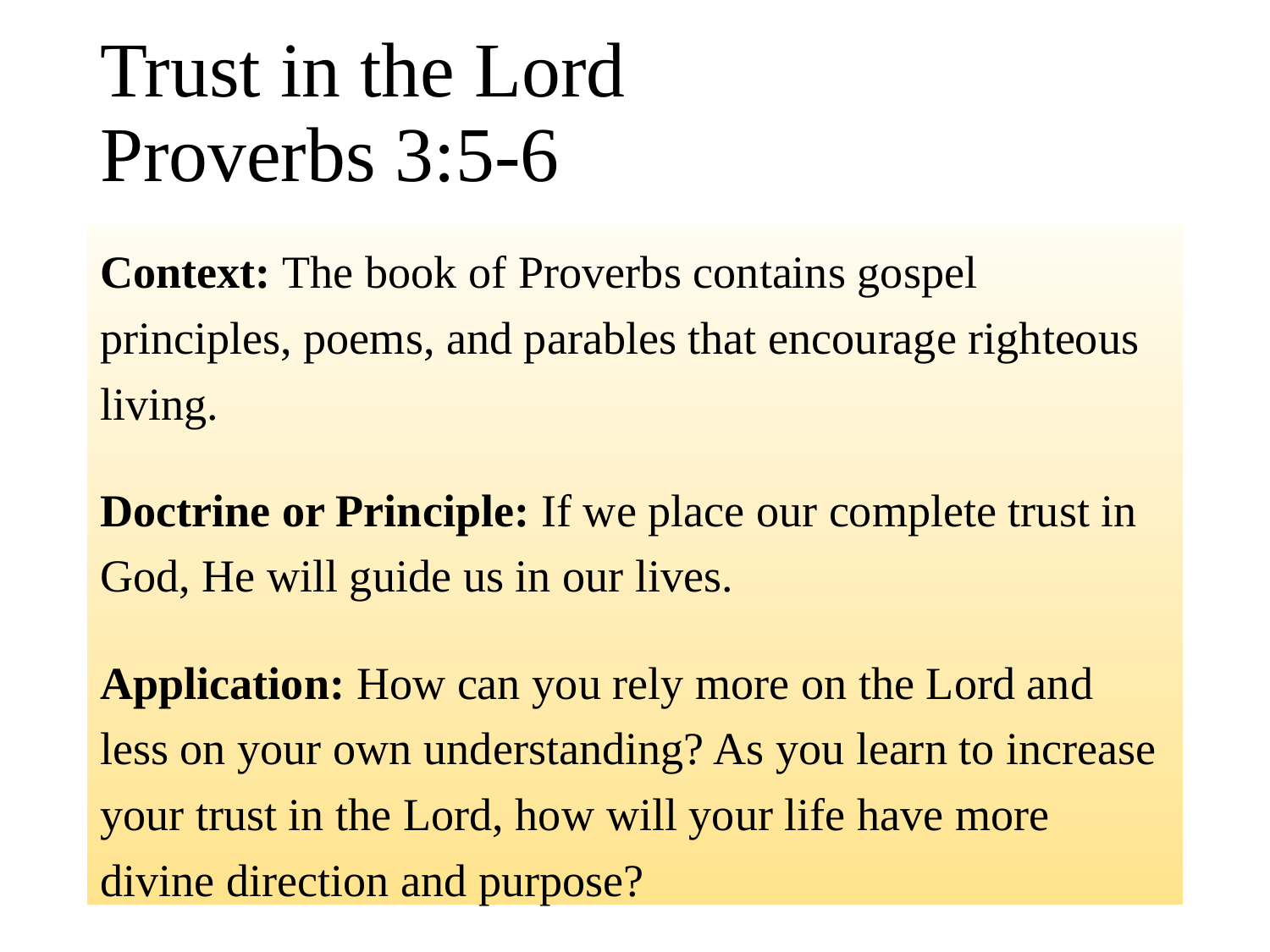

# Trust in the Lord Proverbs 3:5-6
Context: The book of Proverbs contains gospel principles, poems, and parables that encourage righteous living.
Doctrine or Principle: If we place our complete trust in God, He will guide us in our lives.
Application: How can you rely more on the Lord and less on your own understanding? As you learn to increase your trust in the Lord, how will your life have more divine direction and purpose?